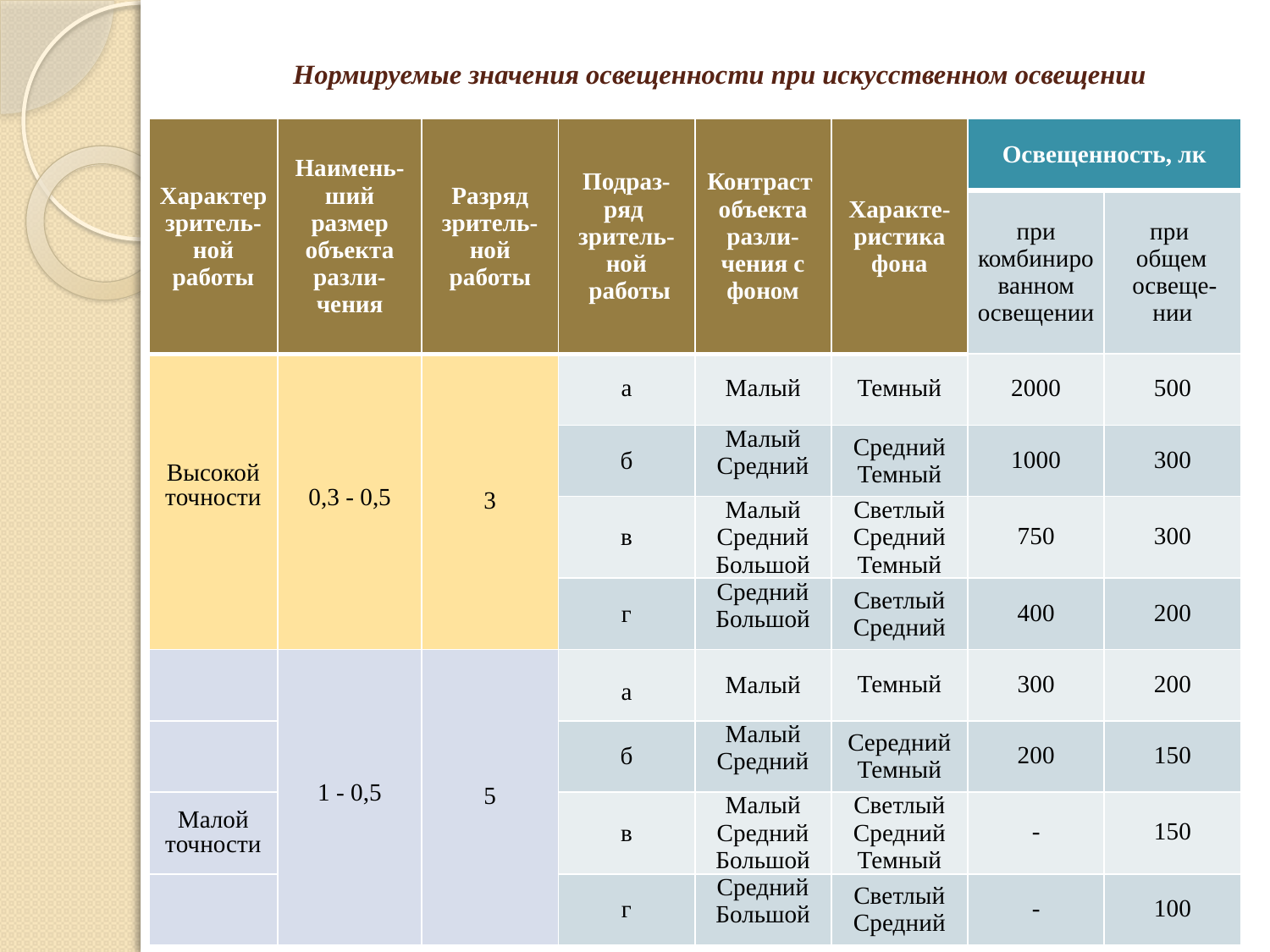

# Нормируемые значения освещенности при искусственном освещении
| Характер зритель-ной работы | Наимень-ший размер объекта разли-чения | Разряд зритель-ной работы | Подраз-ряд зритель-ной работы | Контраст объекта разли-чения с фоном | Характе-ристика фона | Освещенность, лк |  |
| --- | --- | --- | --- | --- | --- | --- | --- |
|  |  |  |  |  |  | при комбинированном освещении | при общем освеще-нии |
| Высокой точности | 0,3 - 0,5 | 3 | а | Малый | Темный | 2000 | 500 |
|  |  |  | б | Малый Средний | Средний Темный | 1000 | 300 |
|  |  |  | в | Малый Средний Большой | Светлый Средний Темный | 750 | 300 |
|  |  |  | г | Средний Большой | Светлый Средний | 400 | 200 |
|  | 1 - 0,5 | 5 | а | Малый | Темный | 300 | 200 |
|  |  |  | б | Малый Средний | Середний Темный | 200 | 150 |
| Малой точности |  |  | в | Малый Средний Большой | Светлый Средний Темный | - | 150 |
|  |  |  | г | Средний Большой | Светлый Средний | - | 100 |